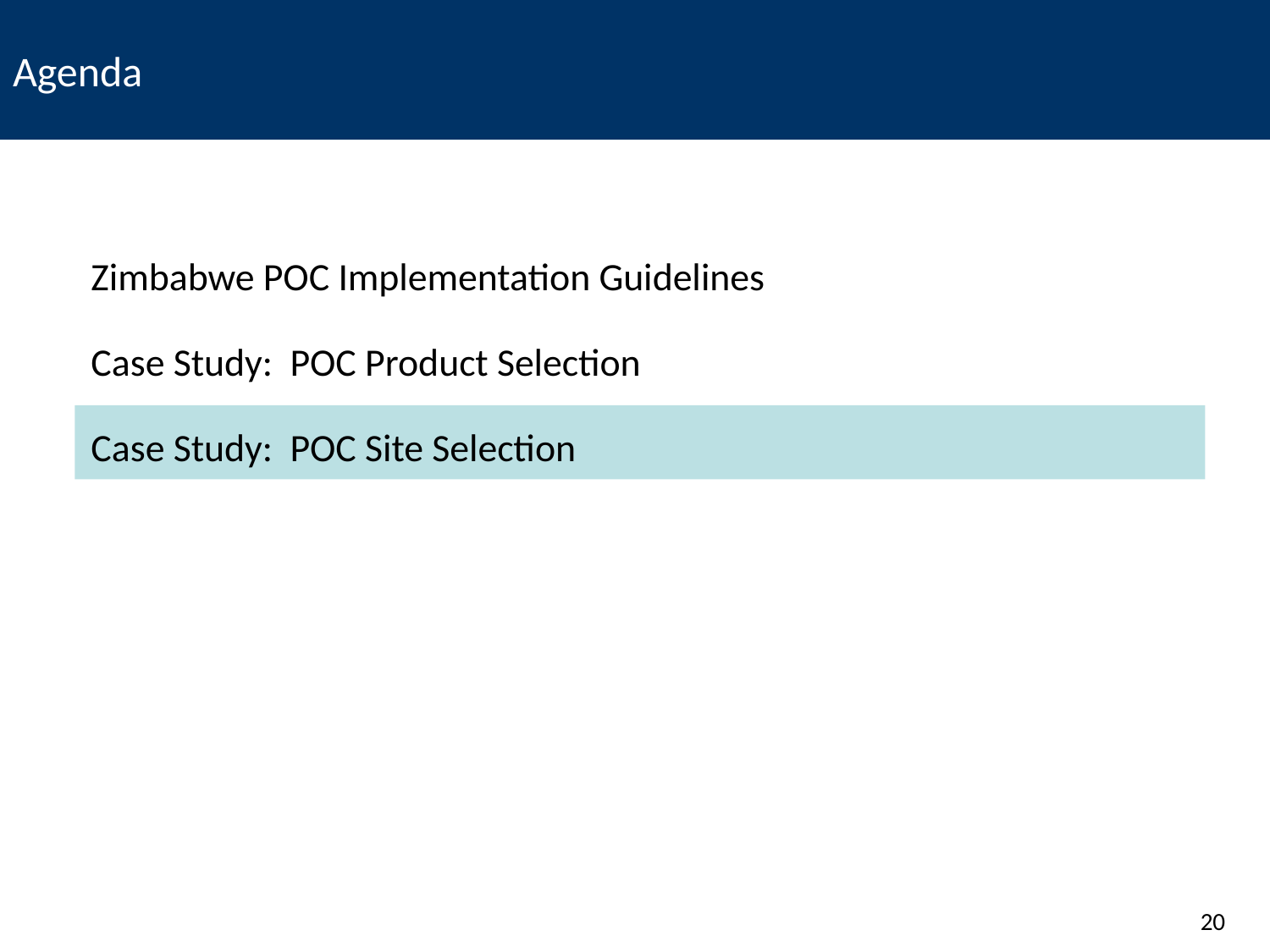

# Agenda
Zimbabwe POC Implementation Guidelines
Case Study:  POC Product Selection
Case Study:  POC Site Selection

20